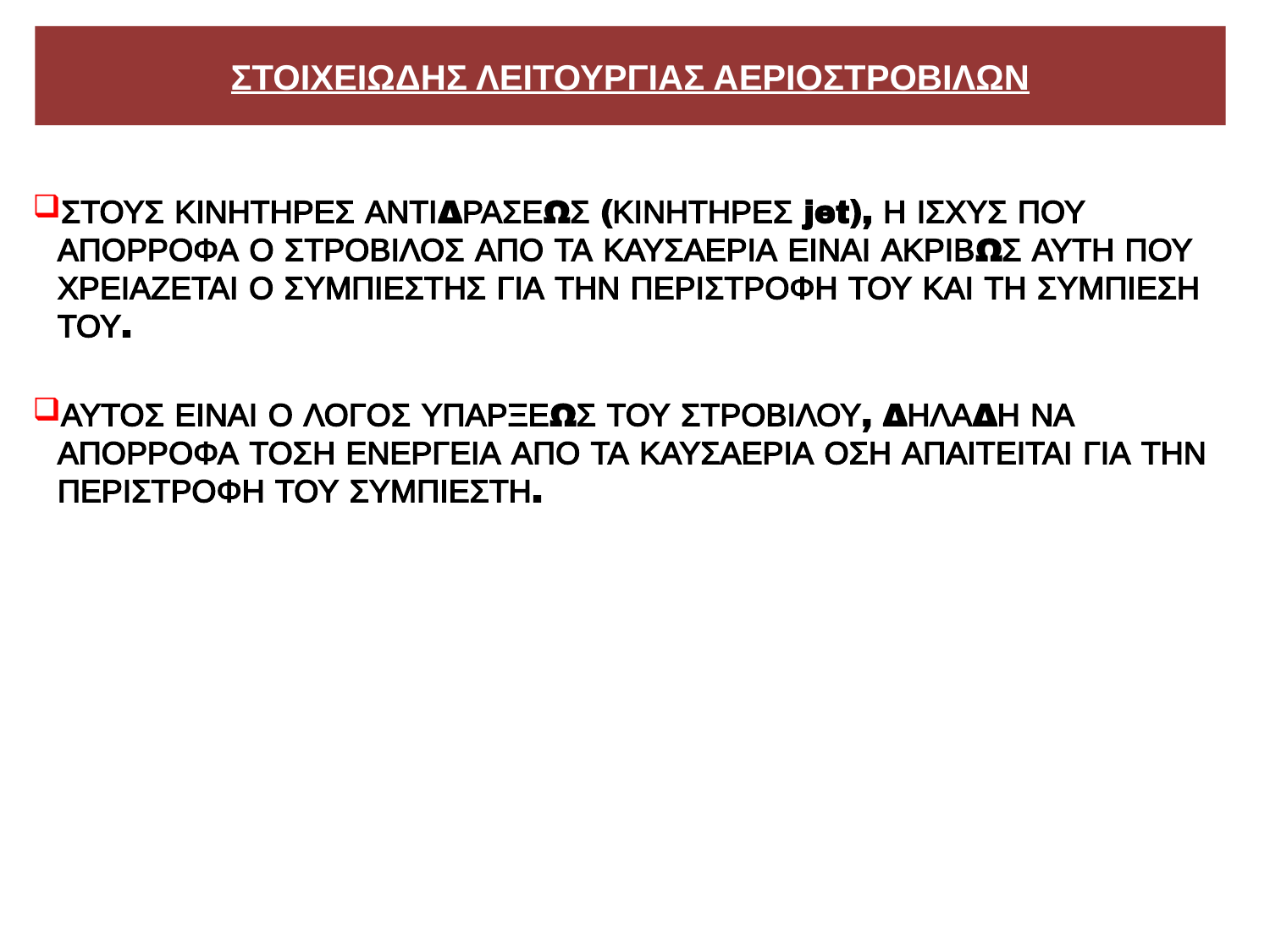

ΣΤΟΙΧΕΙΩΔΗΣ ΛΕΙΤΟΥΡΓΙΑΣ ΑΕΡΙΟΣΤΡΟΒΙΛΩΝ

ΣΤΟΥΣ ΚΙΝΗΤΗΡΕΣ ΑΝΤΙΔΡΑΣΕΩΣ (ΚΙΝΗΤΗΡΕΣ jet), Η ΙΣΧΥΣ ΠΟΥ ΑΠΟΡΡΟΦΑ Ο ΣΤΡΟΒΙΛΟΣ ΑΠΟ ΤΑ ΚΑΥΣΑΕΡΙΑ ΕΙΝΑΙ ΑΚΡΙΒΩΣ ΑΥΤΗ ΠΟΥ ΧΡΕΙΑΖΕΤΑΙ Ο ΣΥΜΠΙΕΣΤΗΣ ΓΙΑ ΤΗΝ ΠΕΡΙΣΤΡΟΦΗ ΤΟΥ ΚΑΙ ΤΗ ΣΥΜΠΙΕΣΗ ΤΟΥ.

ΑΥΤΟΣ ΕΙΝΑΙ Ο ΛΟΓΟΣ ΥΠΑΡΞΕΩΣ ΤΟΥ ΣΤΡΟΒΙΛΟΥ, ΔΗΛΑΔΗ ΝΑ ΑΠΟΡΡΟΦΑ ΤΟΣΗ ΕΝΕΡΓΕΙΑ ΑΠΟ ΤΑ ΚΑΥΣΑΕΡΙΑ ΟΣΗ ΑΠΑΙΤΕΙΤΑΙ ΓΙΑ ΤΗΝ ΠΕΡΙΣΤΡΟΦΗ ΤΟΥ ΣΥΜΠΙΕΣΤΗ.